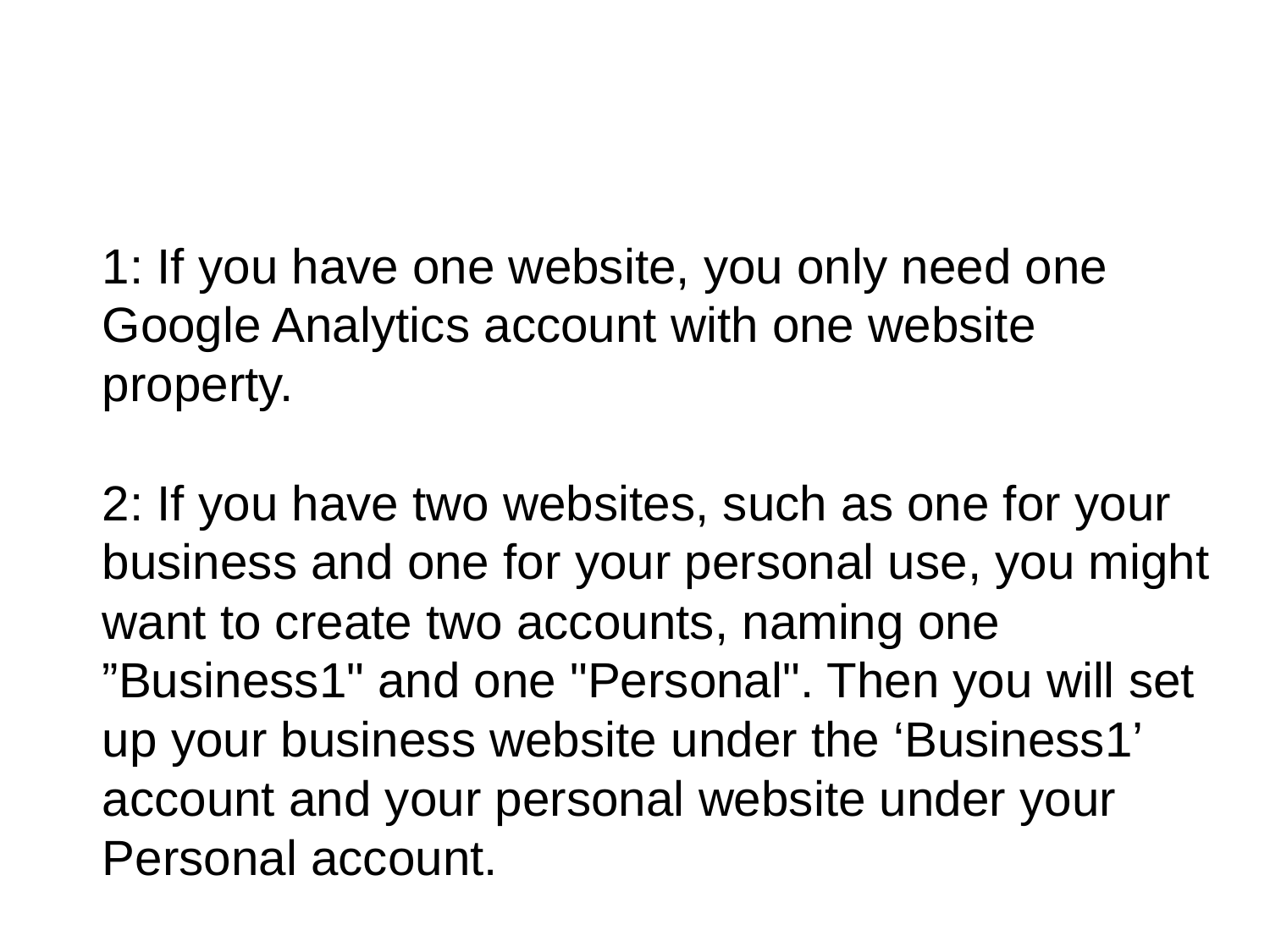

1: If you have one website, you only need one Google Analytics account with one website property.

2: If you have two websites, such as one for your business and one for your personal use, you might want to create two accounts, naming one ”Business1" and one "Personal". Then you will set up your business website under the ‘Business1’ account and your personal website under your Personal account.